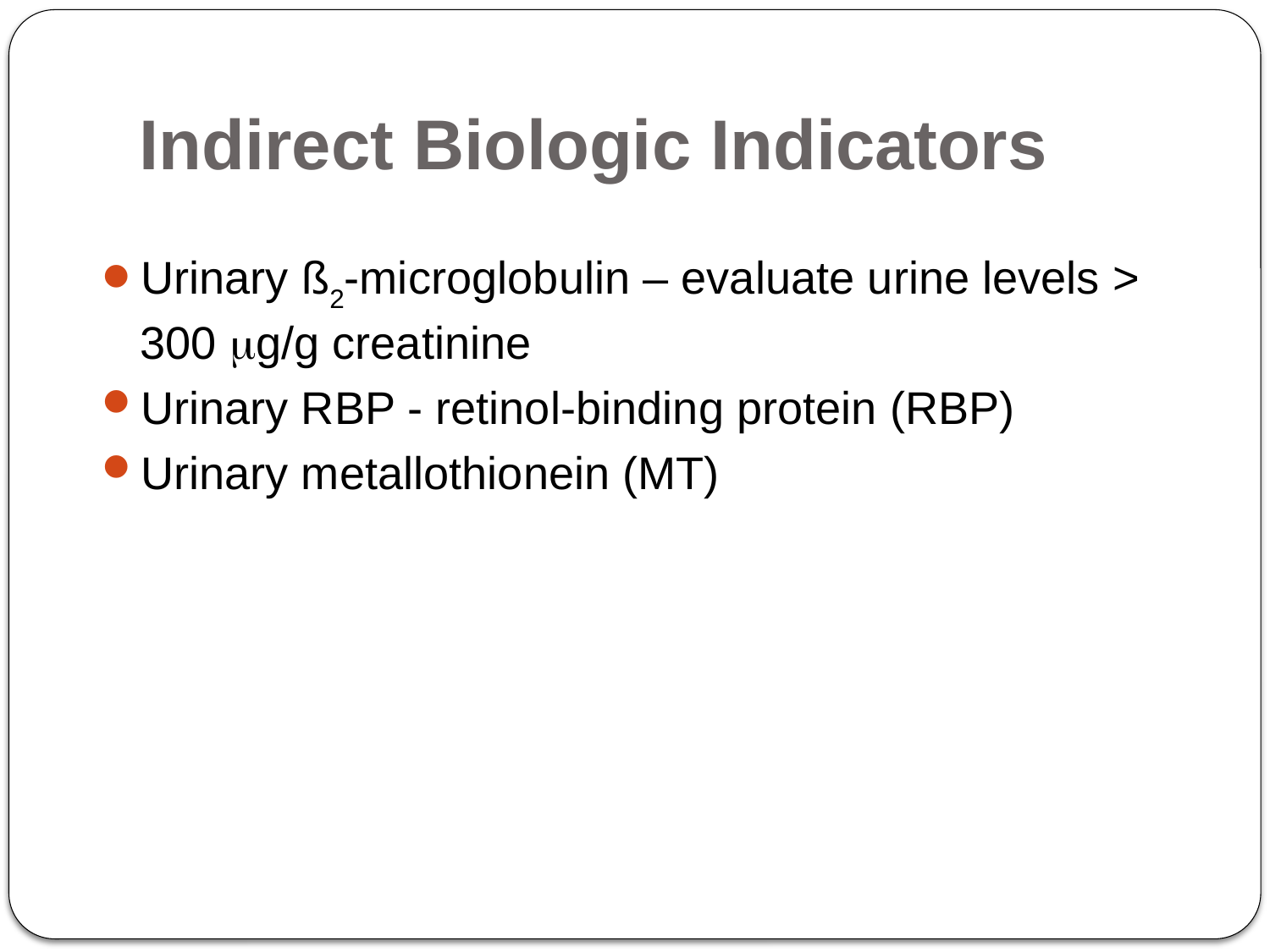

# Indirect Biologic Indicators
Urinary ß2-microglobulin – evaluate urine levels > 300 μg/g creatinine
Urinary RBP - retinol-binding protein (RBP)
Urinary metallothionein (MT)